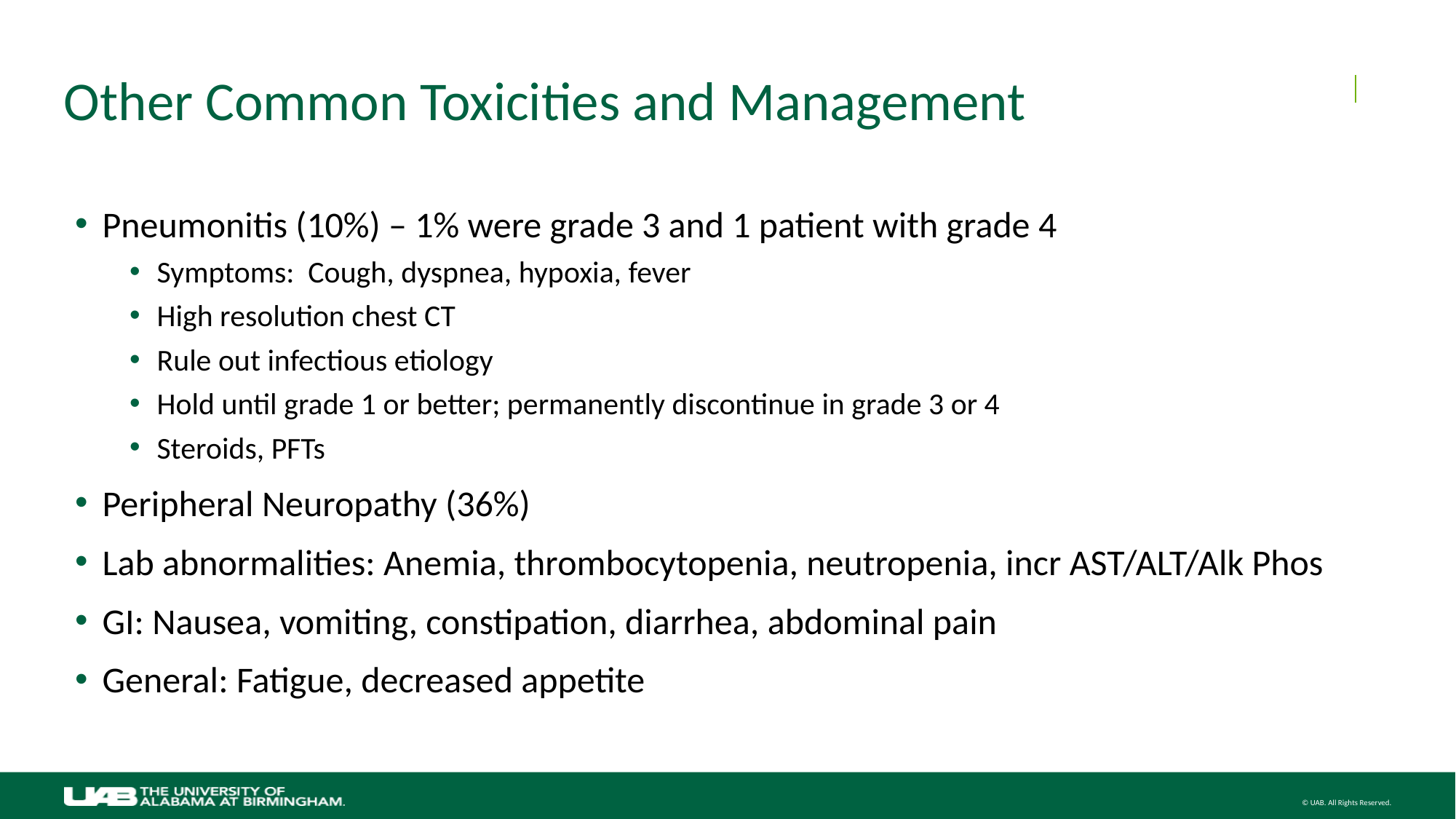

# Other Common Toxicities and Management
Pneumonitis (10%) – 1% were grade 3 and 1 patient with grade 4
Symptoms:  Cough, dyspnea, hypoxia, fever
High resolution chest CT
Rule out infectious etiology
Hold until grade 1 or better; permanently discontinue in grade 3 or 4
Steroids, PFTs
Peripheral Neuropathy (36%)
Lab abnormalities: Anemia, thrombocytopenia, neutropenia, incr AST/ALT/Alk Phos
GI: Nausea, vomiting, constipation, diarrhea, abdominal pain
General: Fatigue, decreased appetite